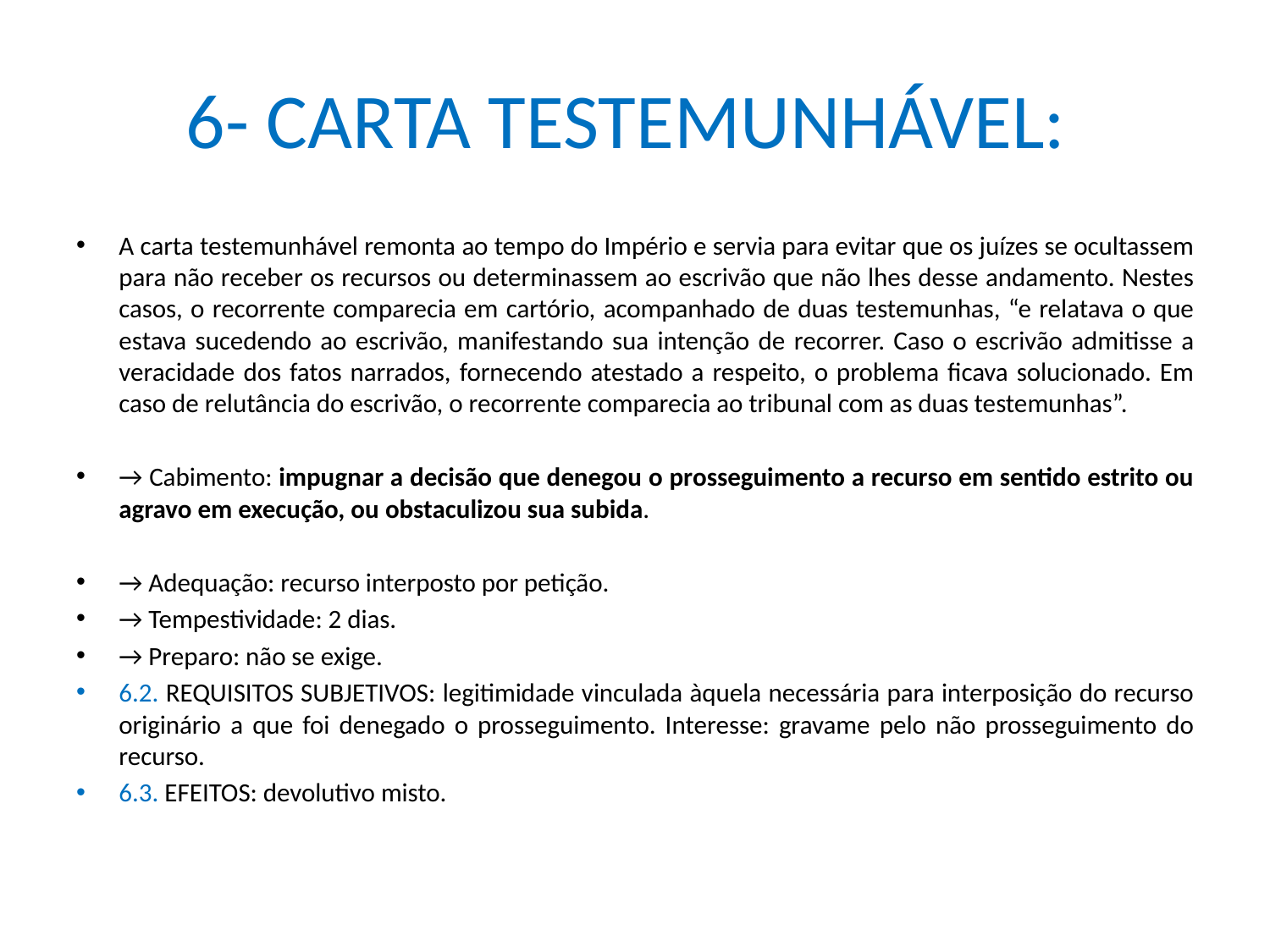

# 6- CARTA TESTEMUNHÁVEL:
A carta testemunhável remonta ao tempo do Império e servia para evitar que os juízes se ocultassem para não receber os recursos ou determinassem ao escrivão que não lhes desse andamento. Nestes casos, o recorrente comparecia em cartório, acompanhado de duas testemunhas, “e relatava o que estava sucedendo ao escrivão, manifestando sua intenção de recorrer. Caso o escrivão admitisse a veracidade dos fatos narrados, fornecendo atestado a respeito, o problema ficava solucionado. Em caso de relutância do escrivão, o recorrente comparecia ao tribunal com as duas testemunhas”.

→ Cabimento: impugnar a decisão que denegou o prosseguimento a recurso em sentido estrito ou agravo em execução, ou obstaculizou sua subida.

→ Adequação: recurso interposto por petição.
→ Tempestividade: 2 dias.
→ Preparo: não se exige.
6.2. REQUISITOS SUBJETIVOS: legitimidade vinculada àquela necessária para interposição do recurso originário a que foi denegado o prosseguimento. Interesse: gravame pelo não prosseguimento do recurso.
6.3. EFEITOS: devolutivo misto.